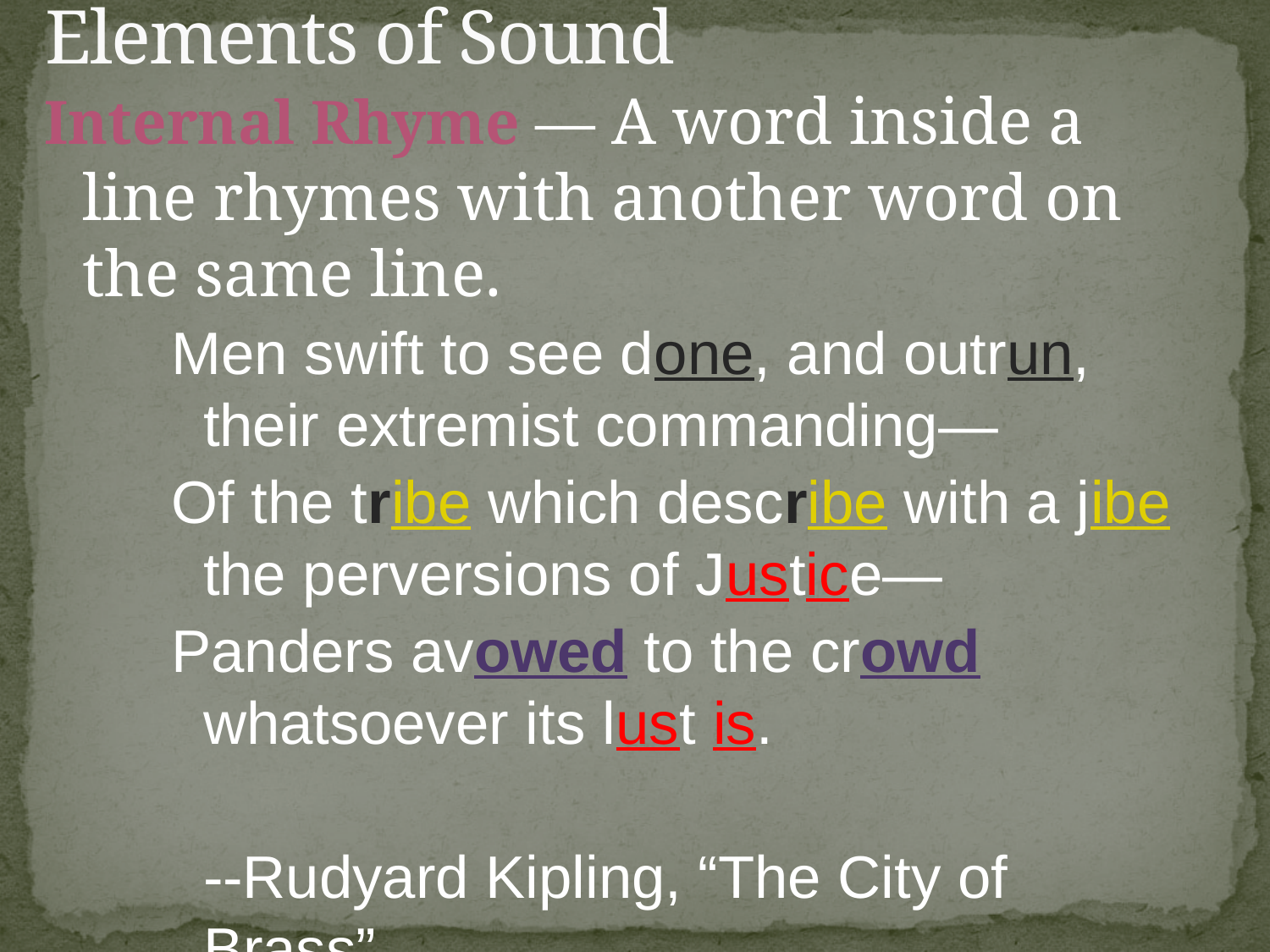

Elements of Sound
Internal Rhyme — A word inside a line rhymes with another word on the same line.
Men swift to see done, and outrun, their extremist commanding—
Of the tribe which describe with a jibe the perversions of Justice—
Panders avowed to the crowd whatsoever its lust is.

	--Rudyard Kipling, “The City of Brass”